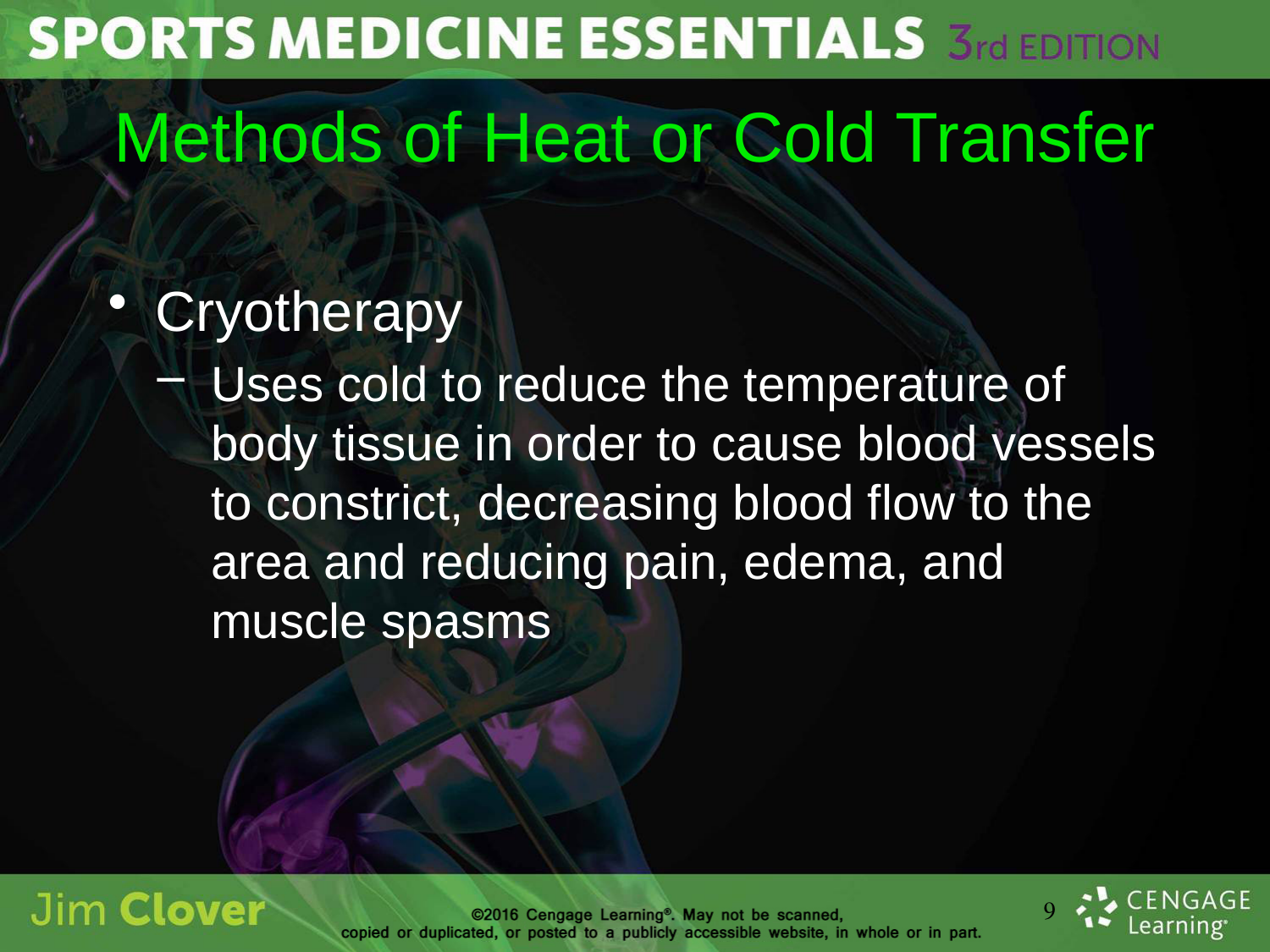

# Methods of Heat or Cold Transfer
Cryotherapy
Uses cold to reduce the temperature of body tissue in order to cause blood vessels to constrict, decreasing blood flow to the area and reducing pain, edema, and muscle spasms

9